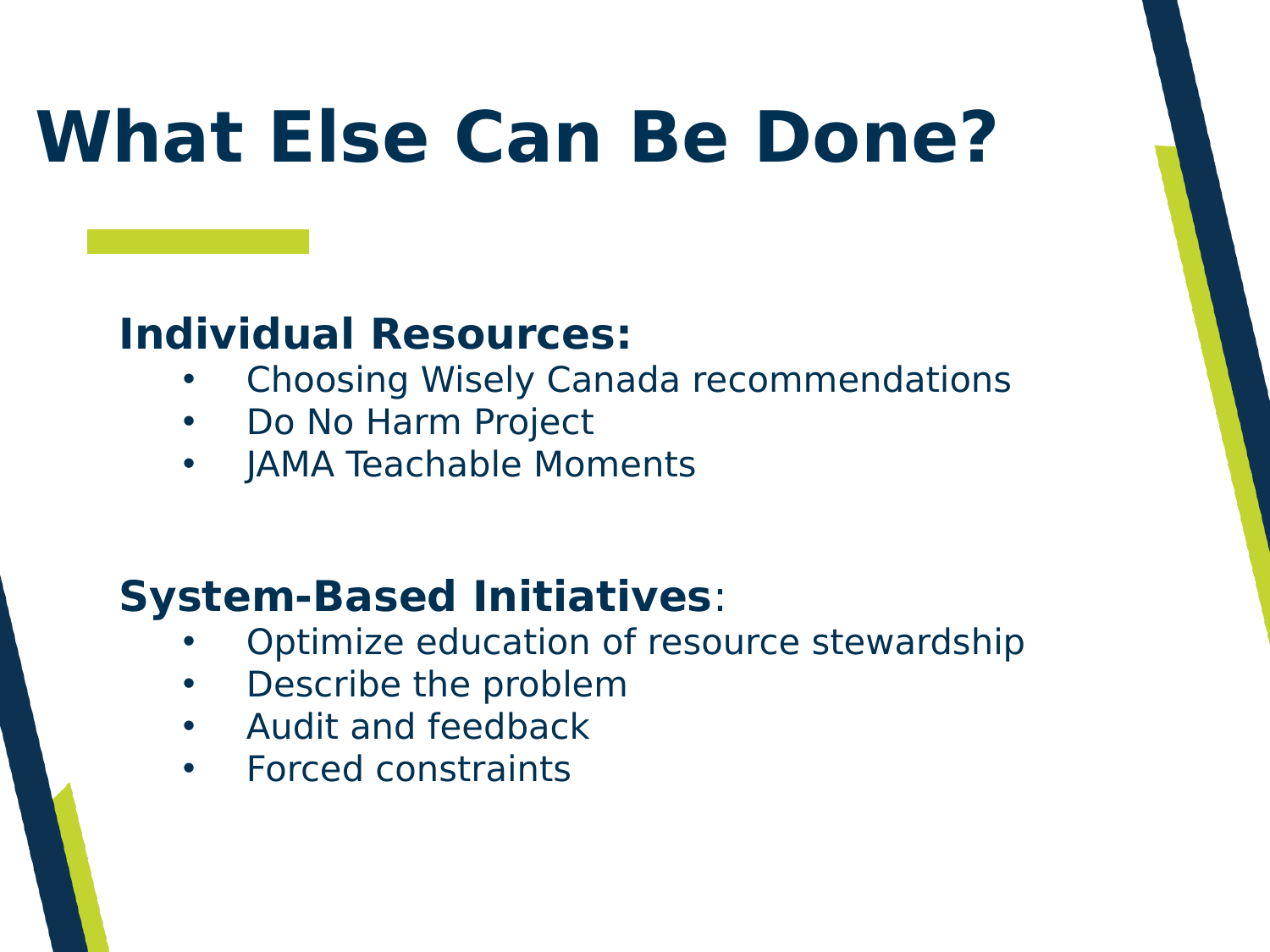

# What Else Can Be Done?
Individual Resources:
Choosing Wisely Canada recommendations
Do No Harm Project
JAMA Teachable Moments

System-Based Initiatives:
Optimize education of resource stewardship
Describe the problem
Audit and feedback
Forced constraints